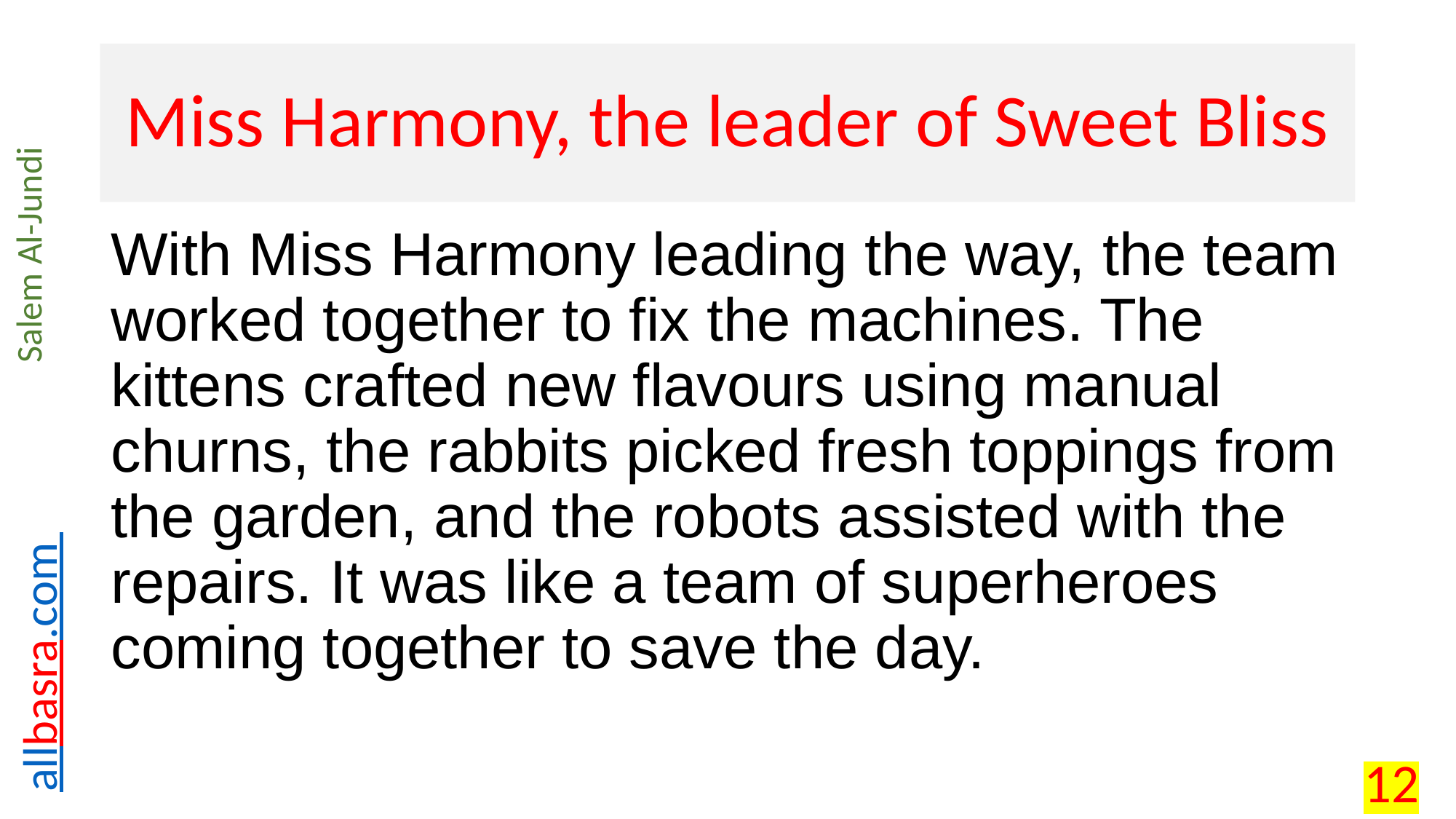

# Miss Harmony, the leader of Sweet Bliss
With Miss Harmony leading the way, the team worked together to fix the machines. The kittens crafted new flavours using manual churns, the rabbits picked fresh toppings from the garden, and the robots assisted with the repairs. It was like a team of superheroes coming together to save the day.
12